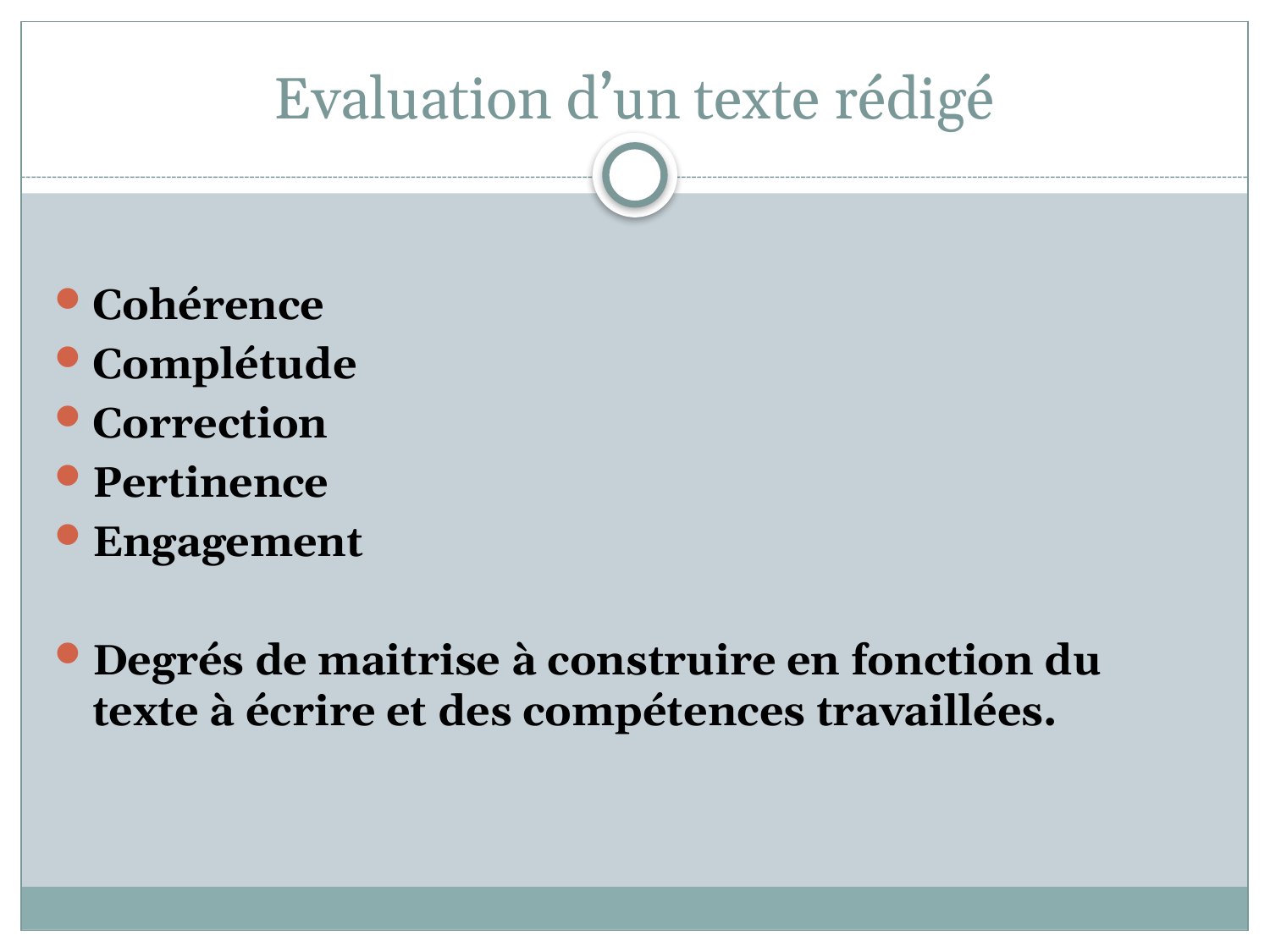

# Evaluation d’un texte rédigé

Cohérence
Complétude
Correction
Pertinence
Engagement

Degrés de maitrise à construire en fonction du texte à écrire et des compétences travaillées.